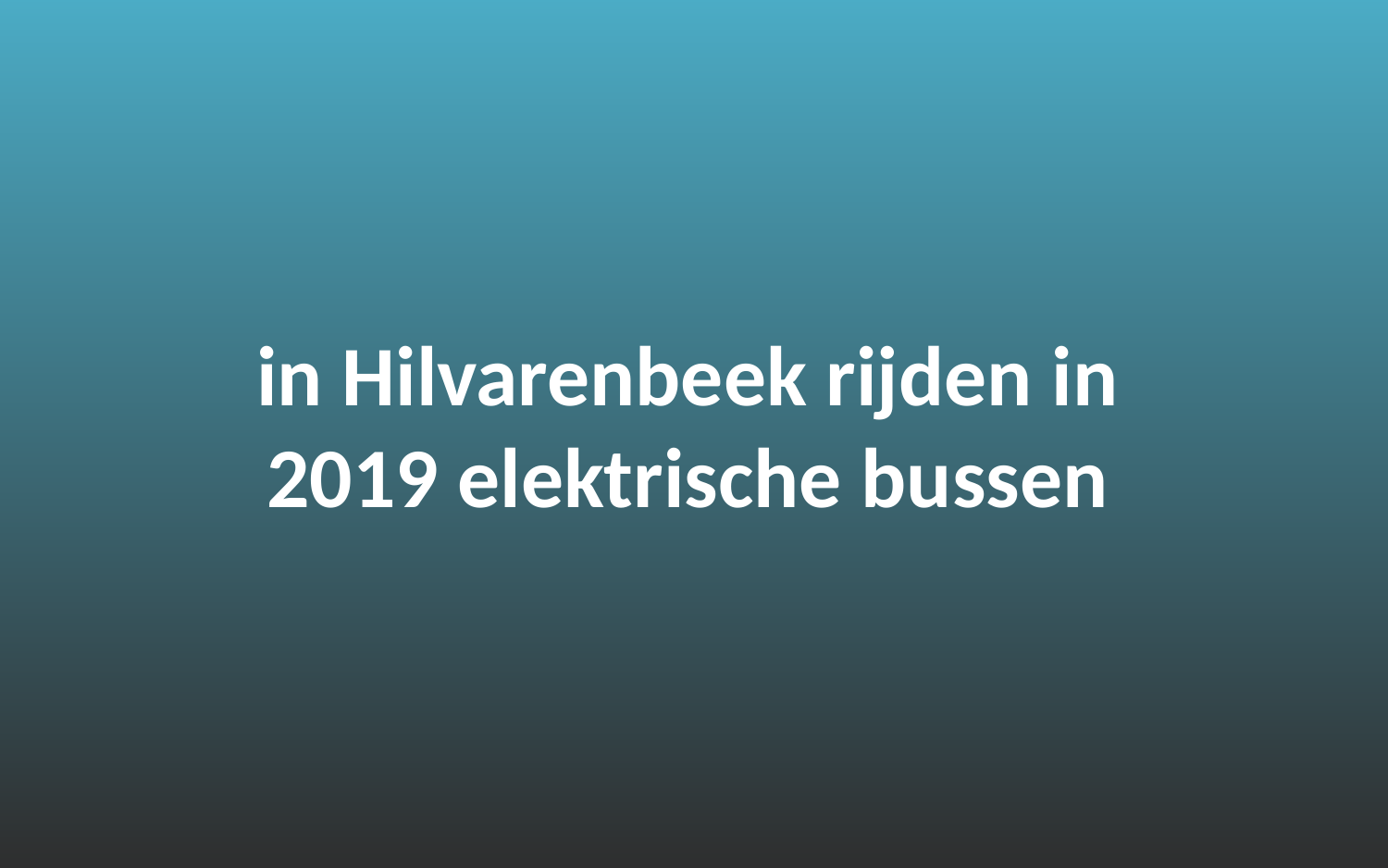

# in Hilvarenbeek rijden in 2019 elektrische bussen